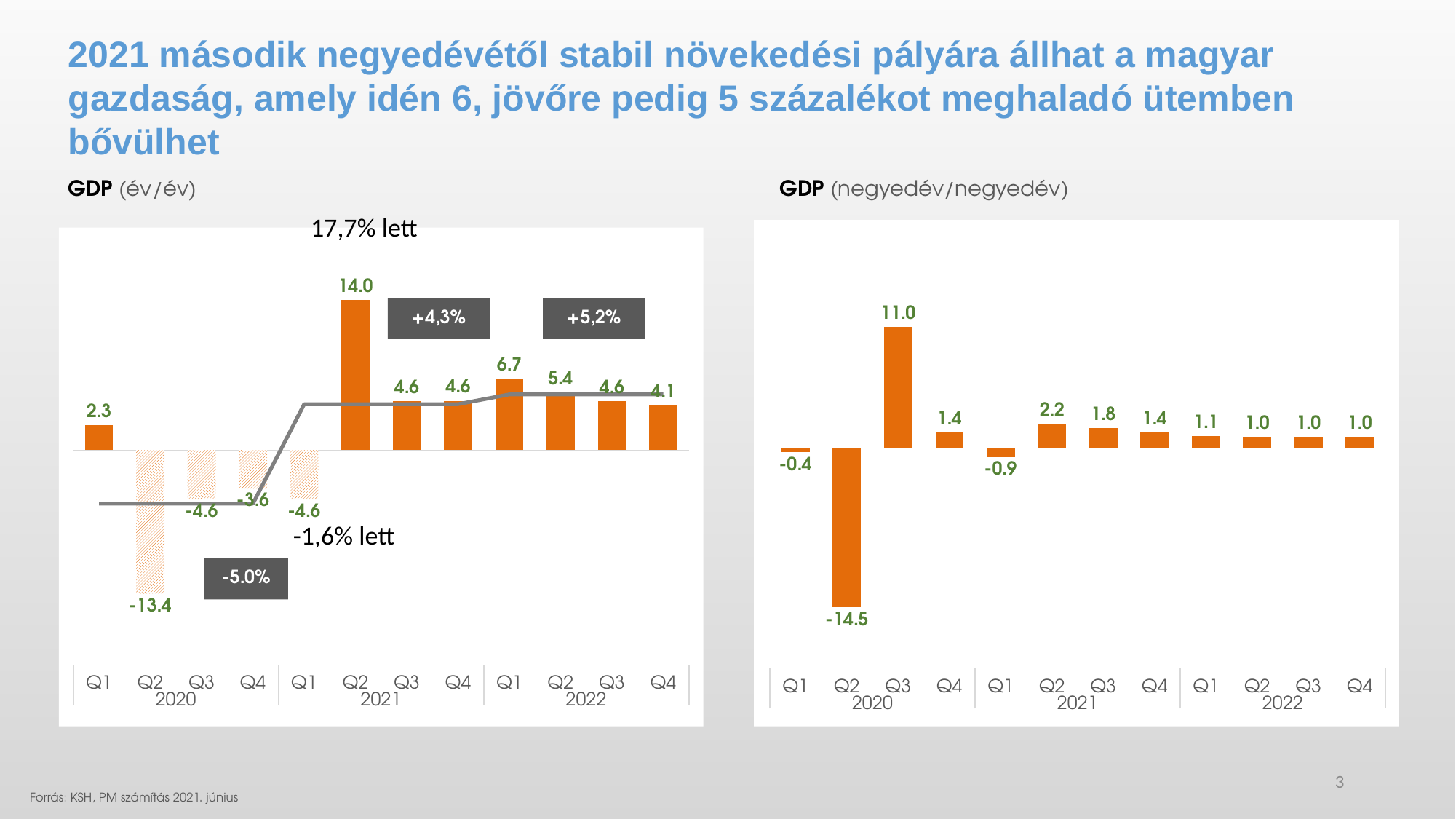

# 2021 második negyedévétől stabil növekedési pályára állhat a magyar gazdaság, amely idén 6, jövőre pedig 5 százalékot meghaladó ütemben bővülhet
GDP (év/év)
GDP (negyedév/negyedév)
17,7% lett

### Chart

| Category |  |
|---|---|
| Q1 | -0.4000000000000057 |
| Q2 | -14.5 |
| Q3 | 11.0 |
| Q4 | 1.4000000000000057 |
| Q1 | -0.8506124008846301 |
| Q2 | 2.2 |
| Q3 | 1.8 |
| Q4 | 1.4 |
| Q1 | 1.1 |
| Q2 | 0.99 |
| Q3 | 0.99 |
| Q4 | 0.99 |

### Chart

| Category |  |  |
|---|---|---|
| Q1 | 2.299999999999997 | -5.0 |
| Q2 | -13.400000000000006 | -5.0 |
| Q3 | -4.599999999999994 | -5.0 |
| Q4 | -3.5999999999999943 | -5.0 |
| Q1 | -4.594707200695068 | 4.2858401383309115 |
| Q2 | 14.002156137630765 | 4.2858401383309115 |
| Q3 | 4.569447526337583 | 4.2858401383309115 |
| Q4 | 4.5987910282171915 | 4.2858401383309115 |
| Q1 | 6.6566120983999895 | 5.2 |
| Q2 | 5.393847904279994 | 5.2 |
| Q3 | 4.55525245435399 | 5.2 |
| Q4 | 4.132494530228896 | 5.2 |
-1,6% lett
3
Forrás: KSH, PM számítás 2021. június